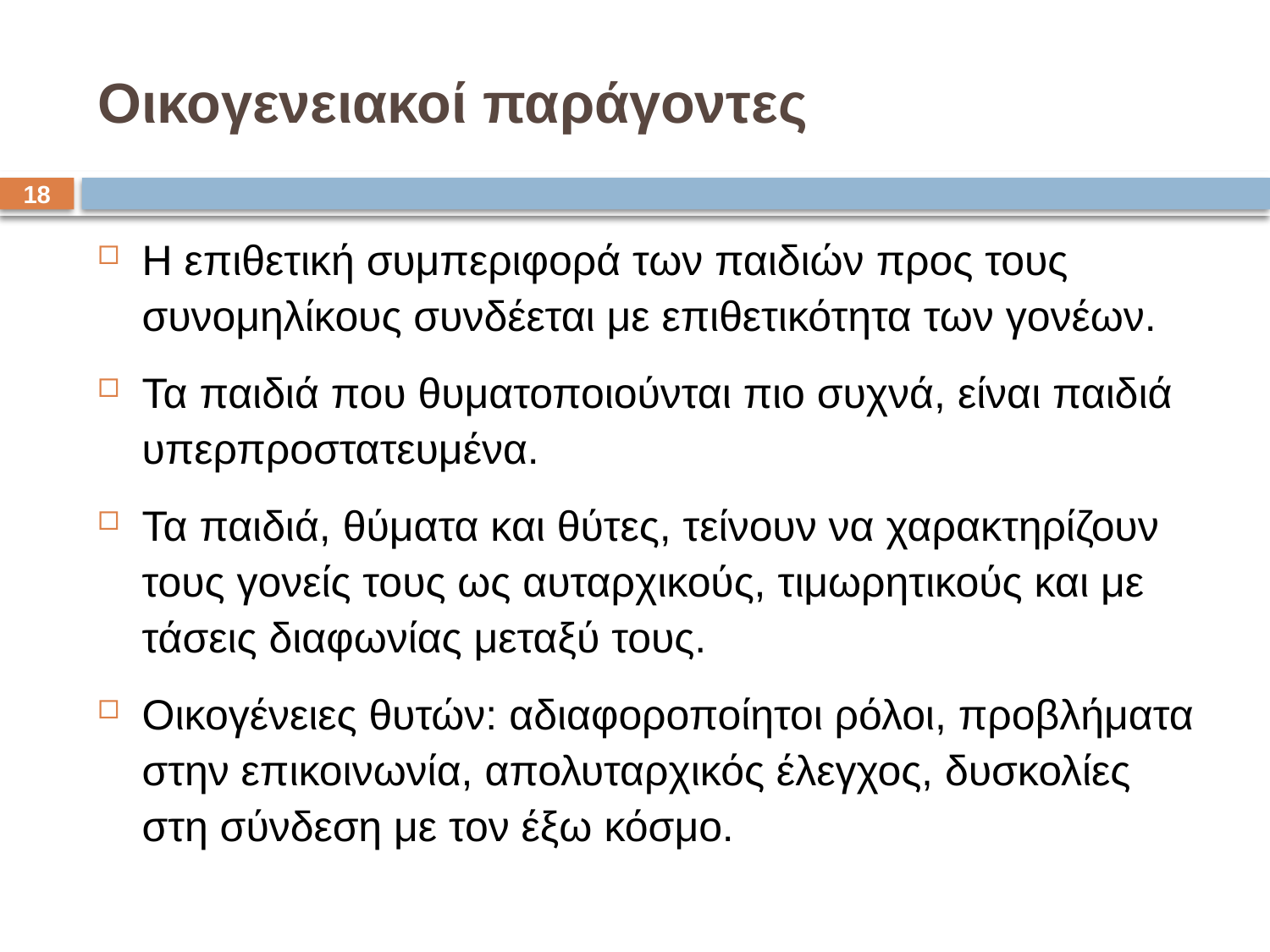

# Οικογενειακοί παράγοντες
18
Η επιθετική συμπεριφορά των παιδιών προς τους συνομηλίκους συνδέεται με επιθετικότητα των γονέων.
Τα παιδιά που θυματοποιούνται πιο συχνά, είναι παιδιά υπερπροστατευμένα.
Τα παιδιά, θύματα και θύτες, τείνουν να χαρακτηρίζουν τους γονείς τους ως αυταρχικούς, τιμωρητικούς και με τάσεις διαφωνίας μεταξύ τους.
Οικογένειες θυτών: αδιαφοροποίητοι ρόλοι, προβλήματα στην επικοινωνία, απολυταρχικός έλεγχος, δυσκολίες στη σύνδεση με τον έξω κόσμο.